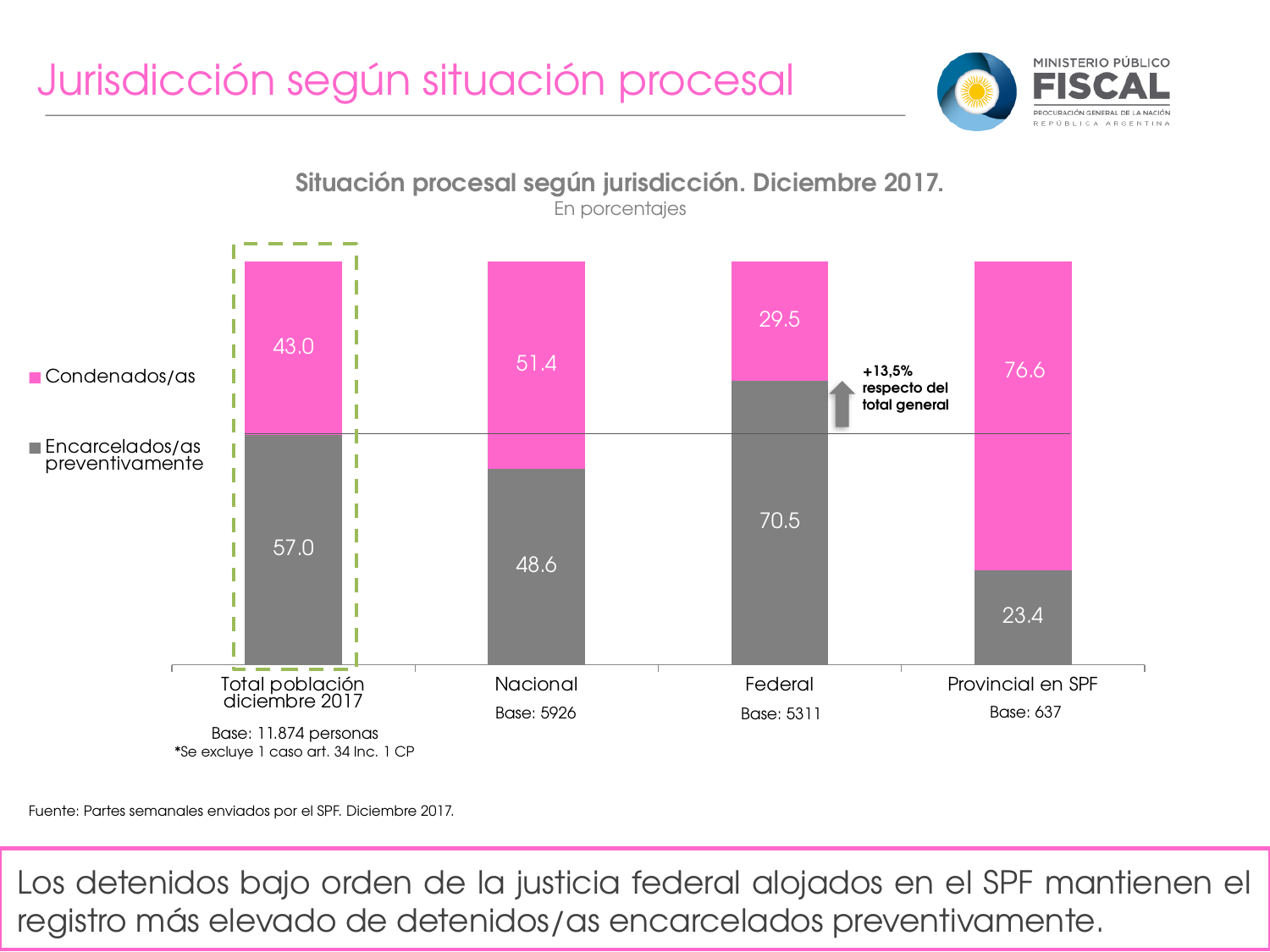

Jurisdicción según situación procesal
Situación procesal según jurisdicción. Diciembre 2017.
En porcentajes

### Chart

| Category | Encarcelados/as preventivamente  | Condenados/as |
|---|---|---|
| Total población diciembre 2017 | 57.0 | 43.0 |
| Nacional | 48.6 | 51.4 |
| Federal | 70.5 | 29.5 |
| Provincial en SPF | 23.4 | 76.6 |
+13,5% respecto del total general

Base: 637
Base: 5926
Base: 5311
Base: 11.874 personas
*Se excluye 1 caso art. 34 Inc. 1 CP
Fuente: Partes semanales enviados por el SPF. Diciembre 2017.

Los detenidos bajo orden de la justicia federal alojados en el SPF mantienen el registro más elevado de detenidos/as encarcelados preventivamente.